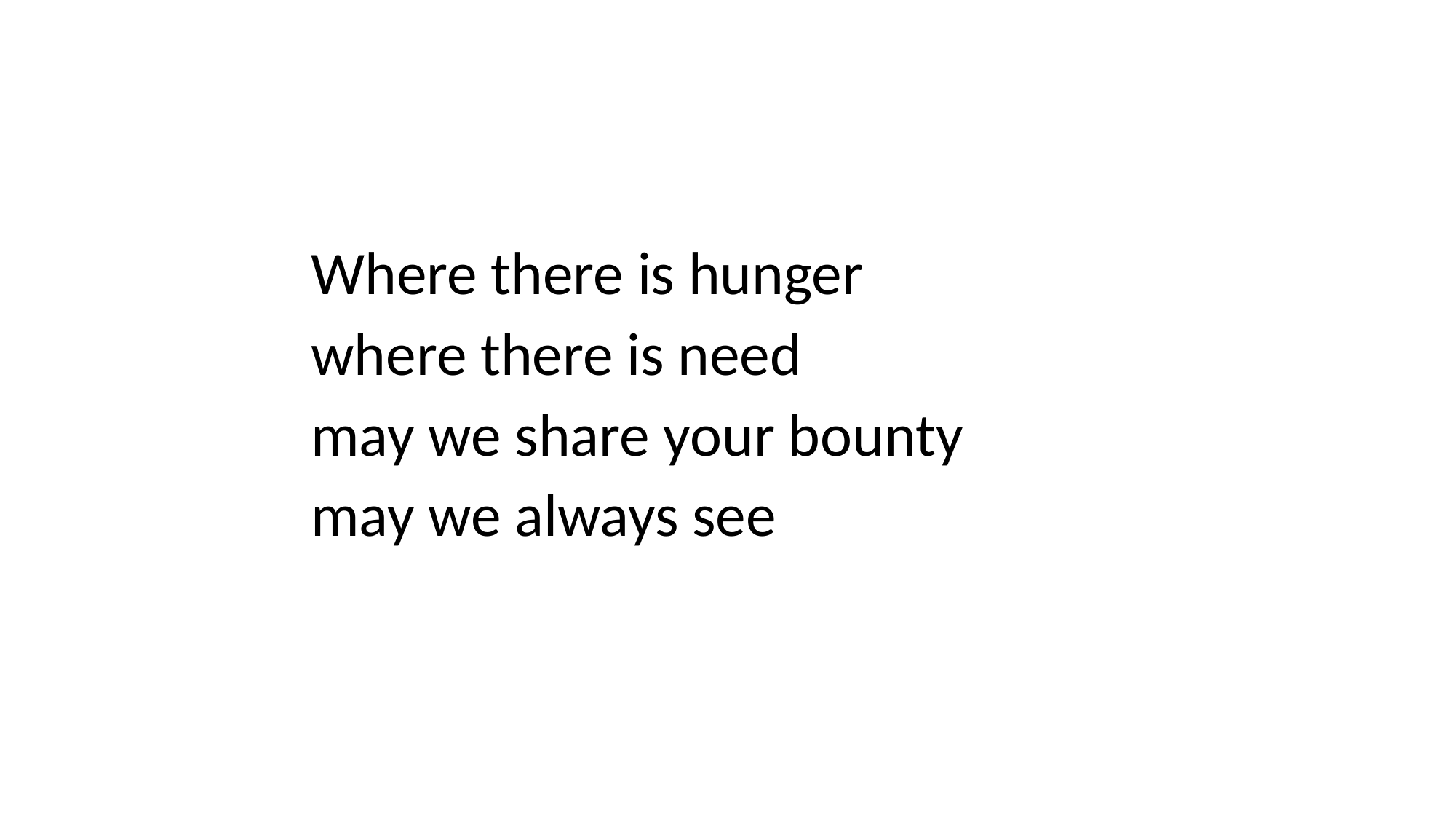

Where there is hunger
where there is need
may we share your bounty
may we always see